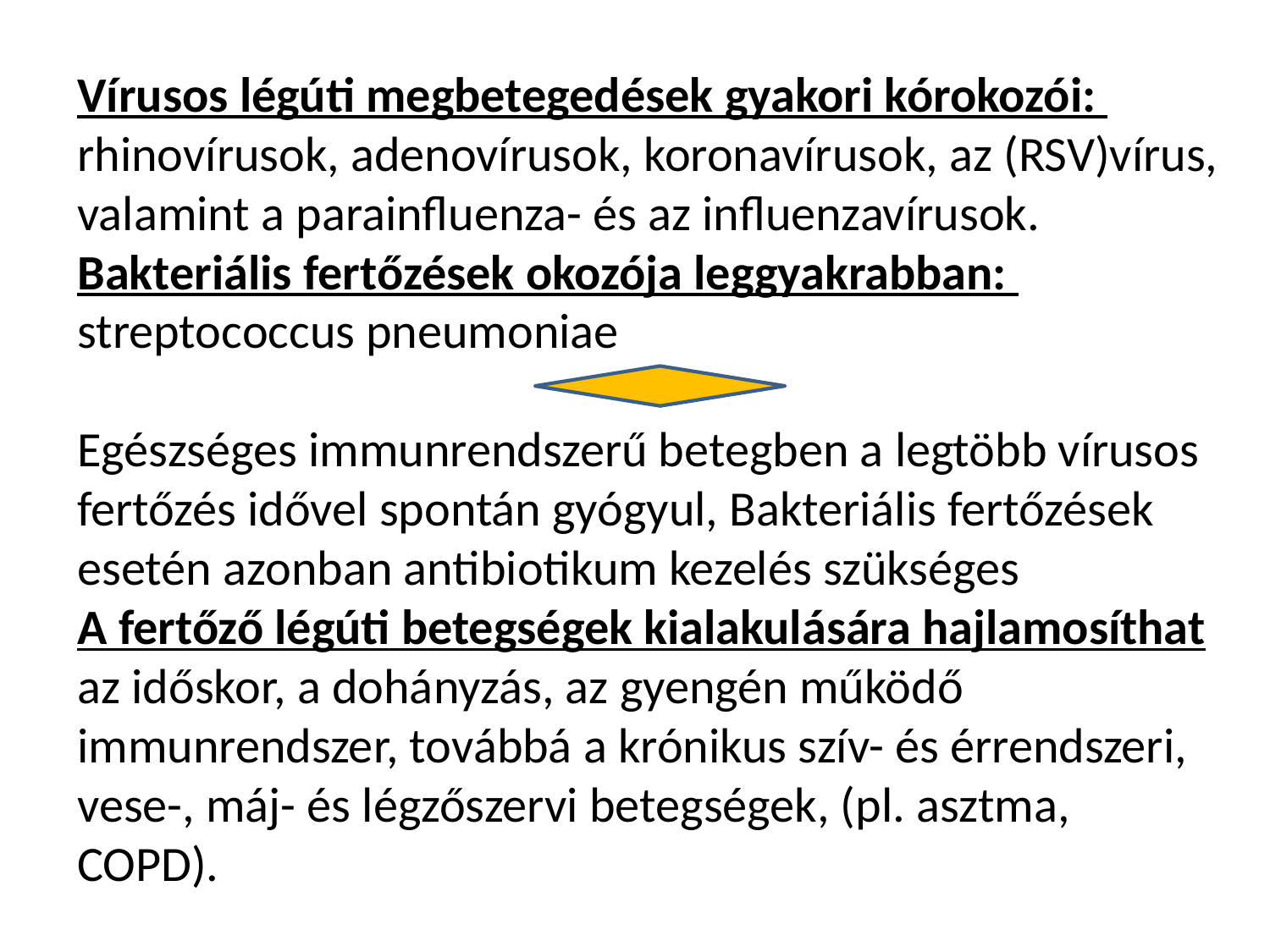

Vírusos légúti megbetegedések gyakori kórokozói:
rhinovírusok, adenovírusok, koronavírusok, az (RSV)vírus, valamint a parainfluenza- és az influenzavírusok. Bakteriális fertőzések okozója leggyakrabban:
streptococcus pneumoniae

Egészséges immunrendszerű betegben a legtöbb vírusos fertőzés idővel spontán gyógyul, Bakteriális fertőzések esetén azonban antibiotikum kezelés szükséges
A fertőző légúti betegségek kialakulására hajlamosíthat az időskor, a dohányzás, az gyengén működő immunrendszer, továbbá a krónikus szív- és érrendszeri, vese-, máj- és légzőszervi betegségek, (pl. asztma, COPD).